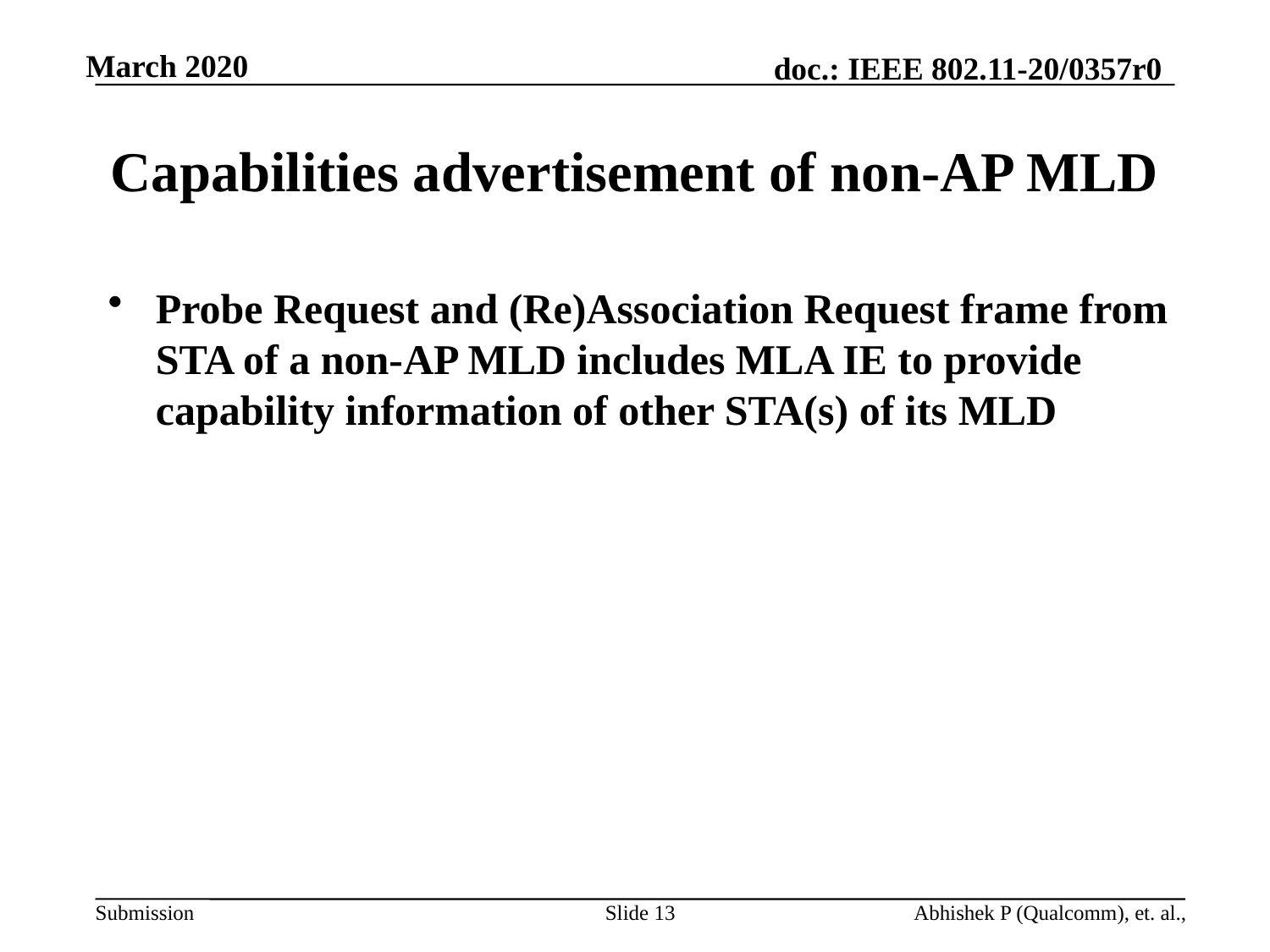

# Capabilities advertisement of non-AP MLD
Probe Request and (Re)Association Request frame from STA of a non-AP MLD includes MLA IE to provide capability information of other STA(s) of its MLD
Slide 13
Abhishek P (Qualcomm), et. al.,